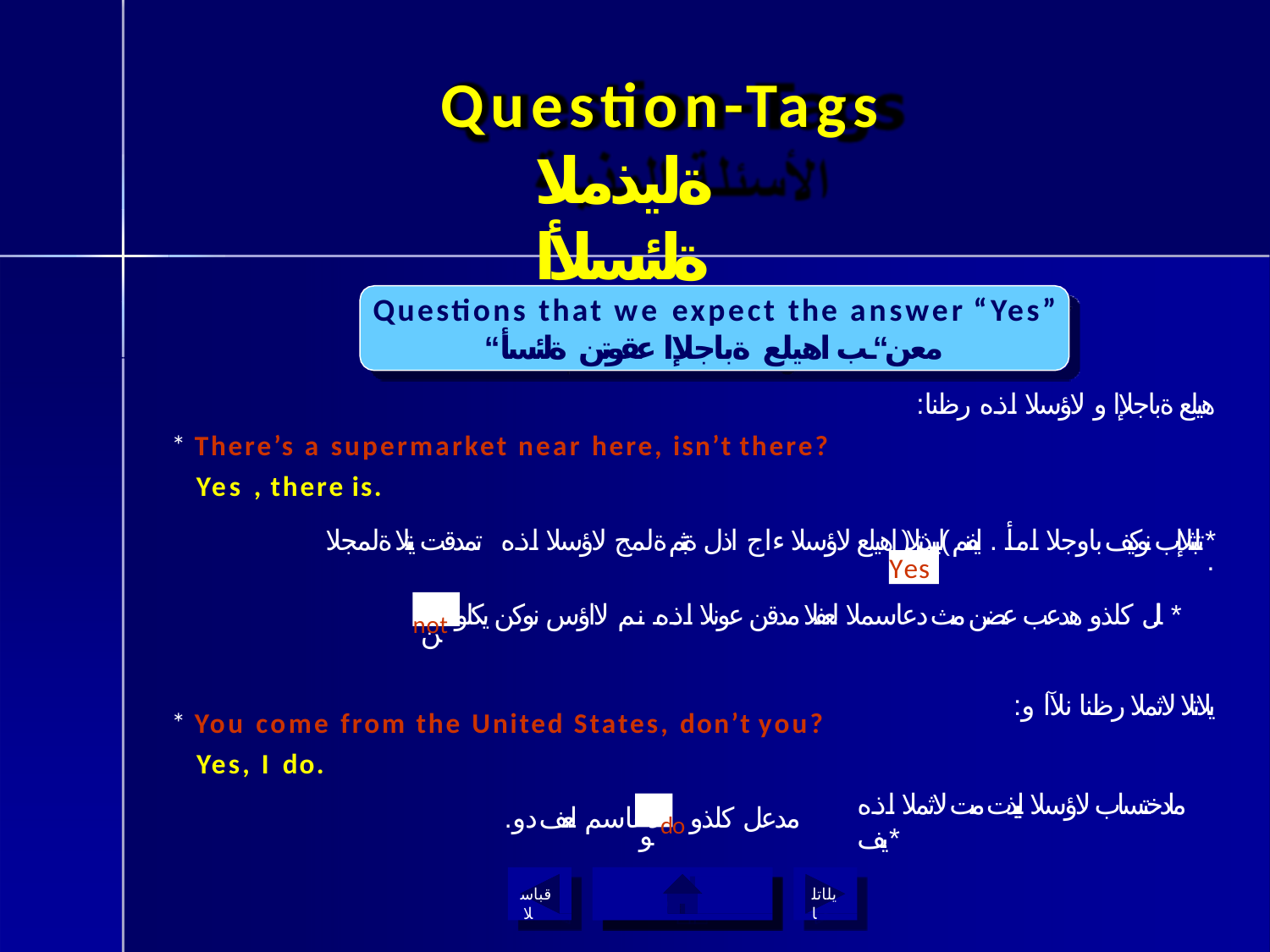

# Question-Tags
ةليذملا ةلئسلأا

Questions that we expect the answer “Yes”
“معن“ـب اهيلع  ةباجلإا عقوتن  ةلئسأ
:هيلع ةباجلإا و لاؤسلا اذه رظنا
* There’s a supermarket near here, isn’t there?
Yes , there is.
تابثلإاب نوكيف باوجلا امأ . ايفنم )لييذتلا( اهيلع لاؤسلا ءاج اذل ةتبثم ةلمج لاؤسلا اذه تمدقت يتلا ةلمجلا*

.
Yes

not لل كلذو هدعب عضن مث دعاسملا لعفلا مدقن عونلا اذه نم لااؤس نوكن يكلو *

:يلاتلا لاثملا رظنا نلآا و
.يفن

* You come from the United States, don’t you?
Yes, I do.
.دعاسم لعف دوdo مدعل كلذو
مادختساب لاؤسلا لييذت مت لاثملا اذه يف*
جو

قباسلا
ةيسيئرلا ةمئاقلا ىلإ ةدوع
يلاتلا